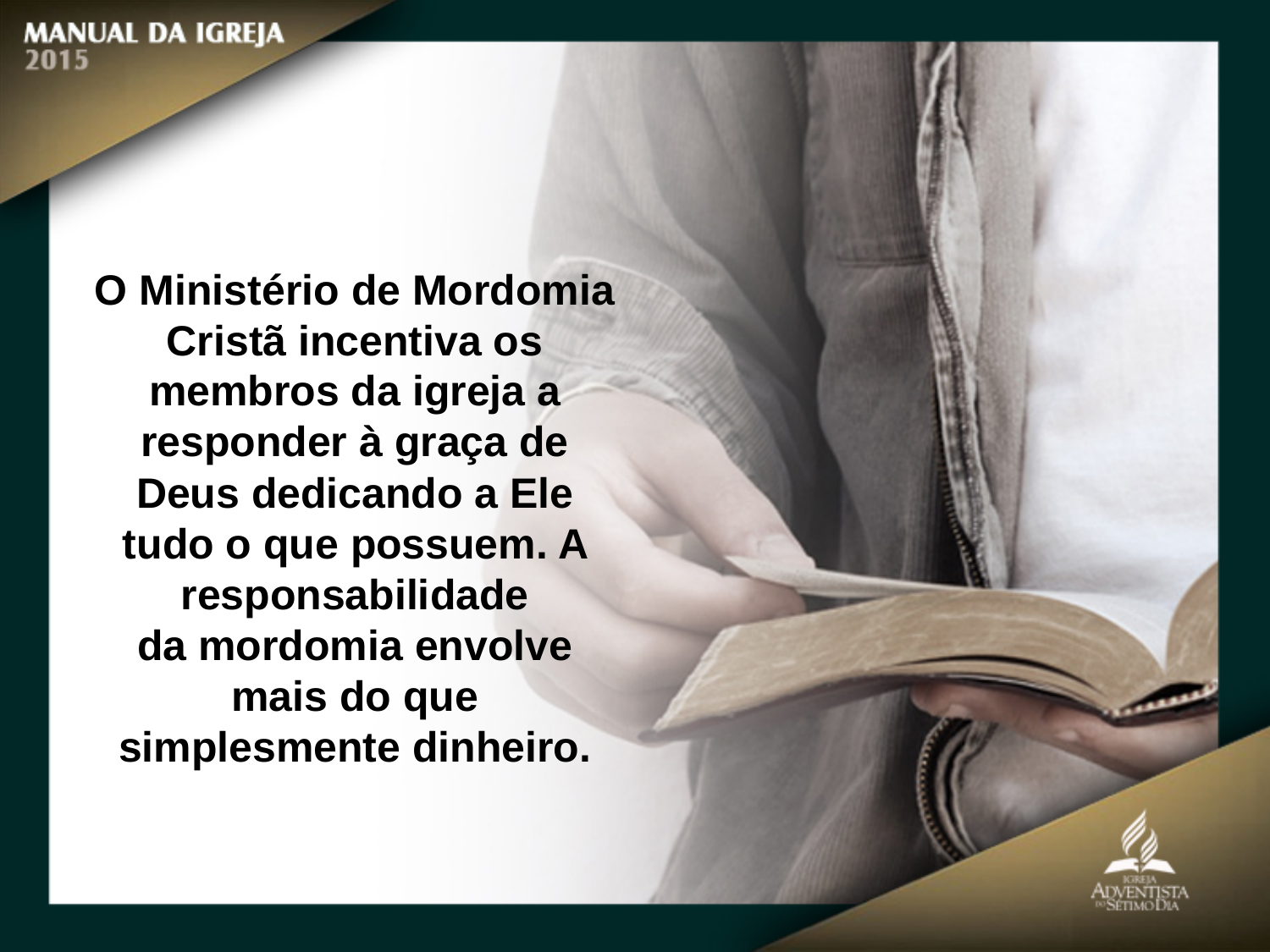

O Ministério de Mordomia Cristã incentiva os membros da igreja a responder à graça de Deus dedicando a Ele tudo o que possuem. A responsabilidade
da mordomia envolve mais do que simplesmente dinheiro.